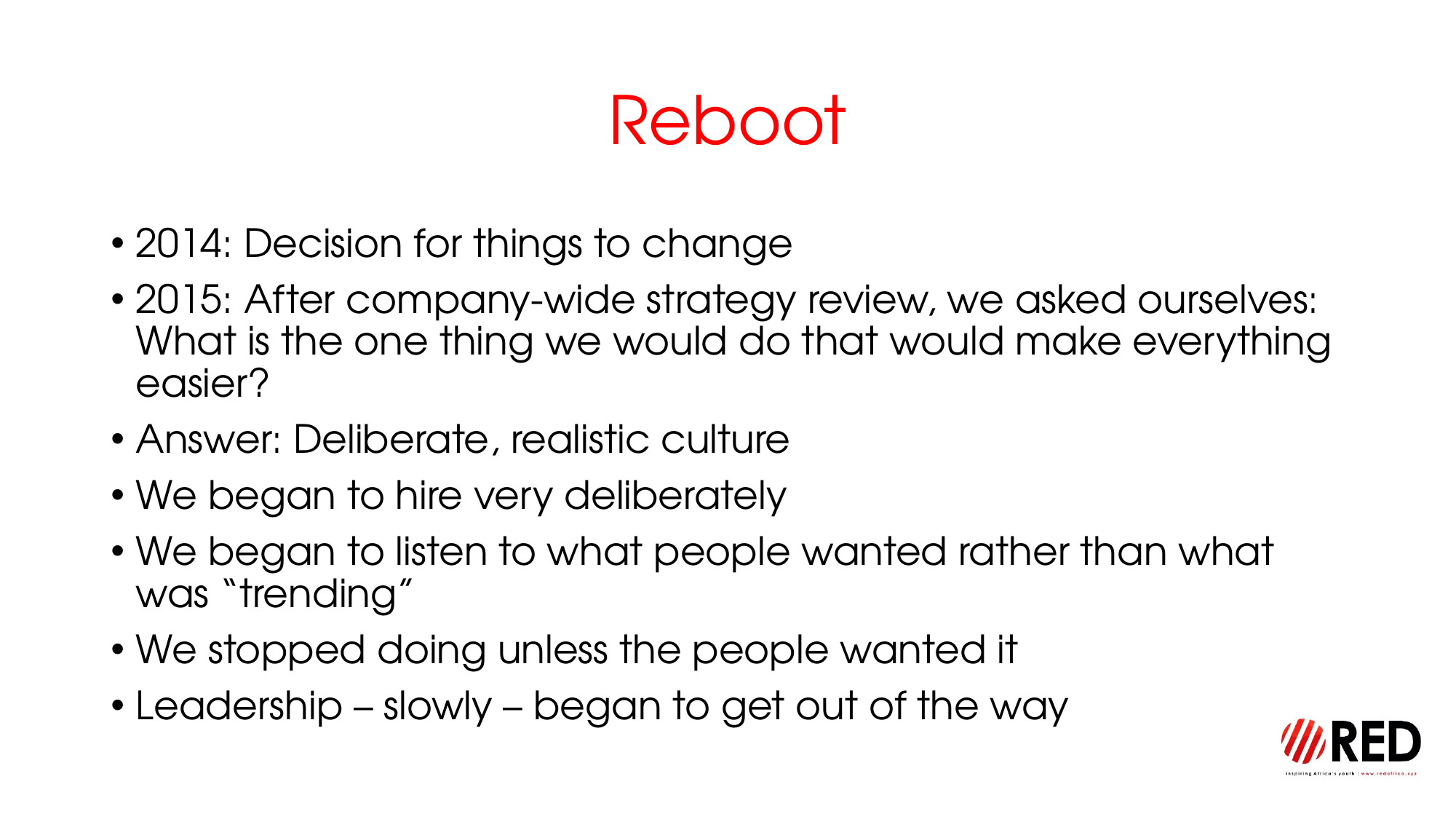

# Reboot
2014: Decision for things to change
2015: After company-wide strategy review, we asked ourselves: What is the one thing we would do that would make everything easier?
Answer: Deliberate, realistic culture
We began to hire very deliberately
We began to listen to what people wanted rather than what was “trending”
We stopped doing unless the people wanted it
Leadership – slowly – began to get out of the way